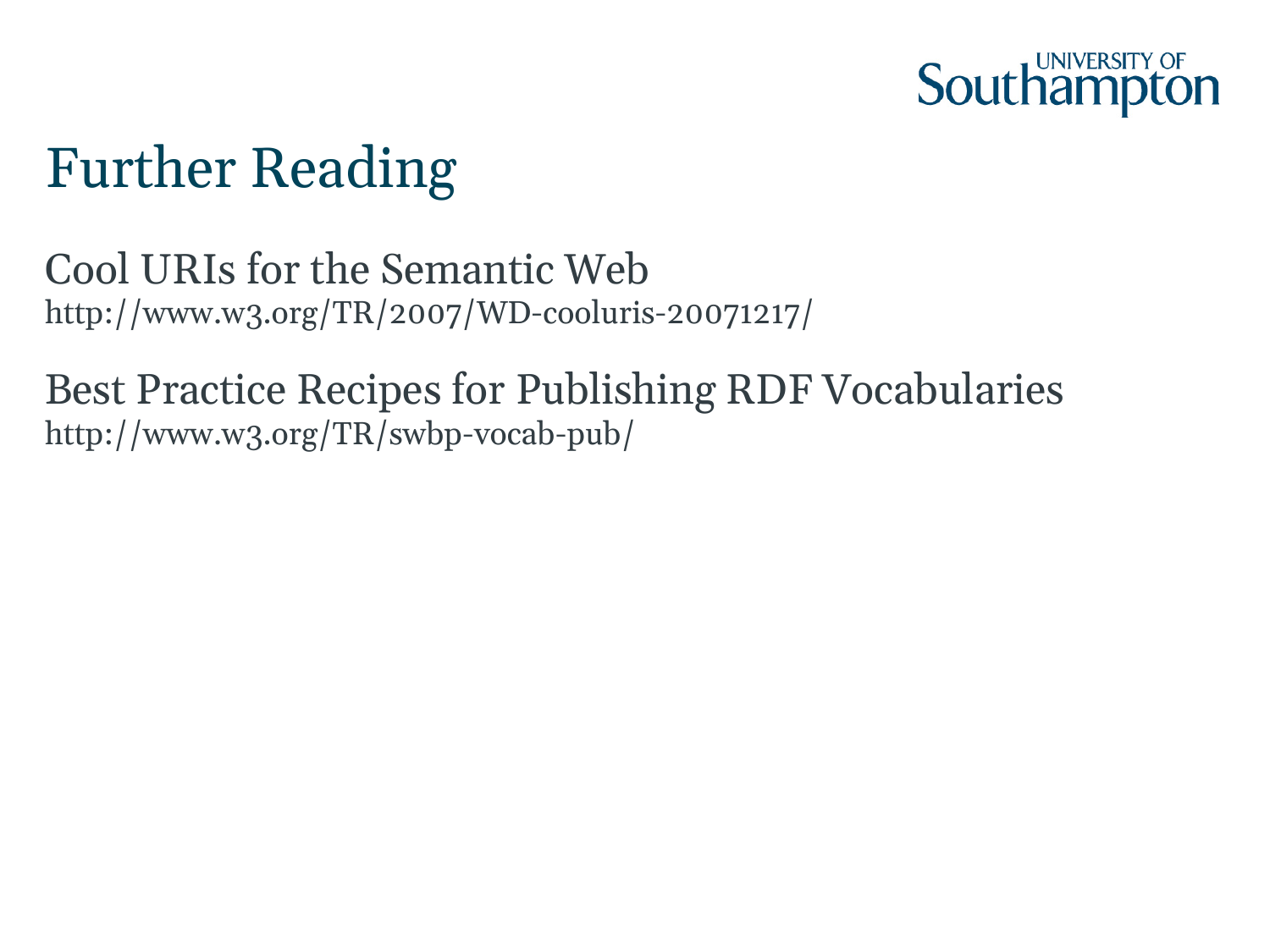

# Further Reading
Cool URIs for the Semantic Web
http://www.w3.org/TR/2007/WD-cooluris-20071217/
Best Practice Recipes for Publishing RDF Vocabularies
http://www.w3.org/TR/swbp-vocab-pub/